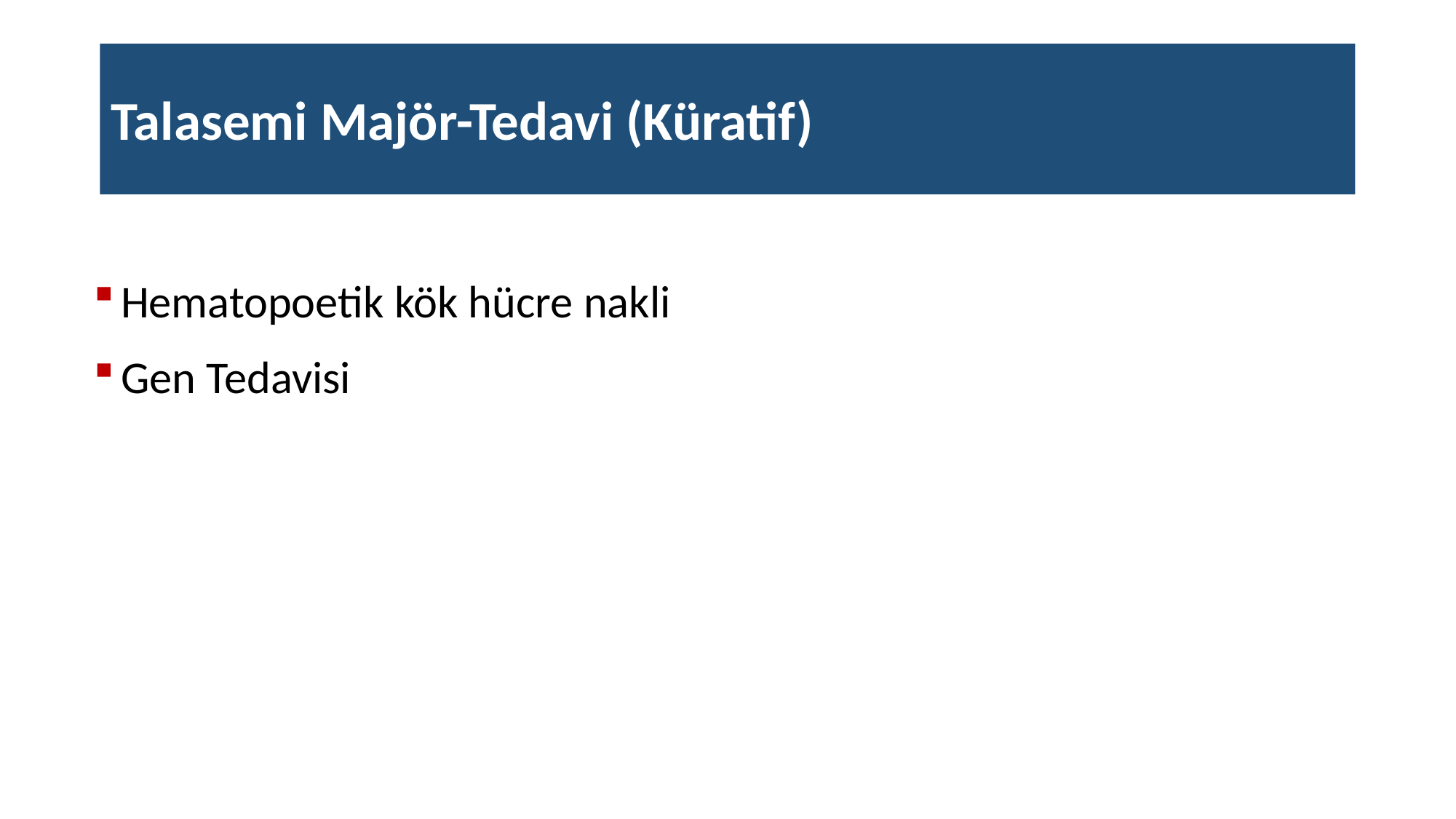

# Talasemi Majör-Tedavi (Küratif)

Hematopoetik kök hücre nakli
Gen Tedavisi